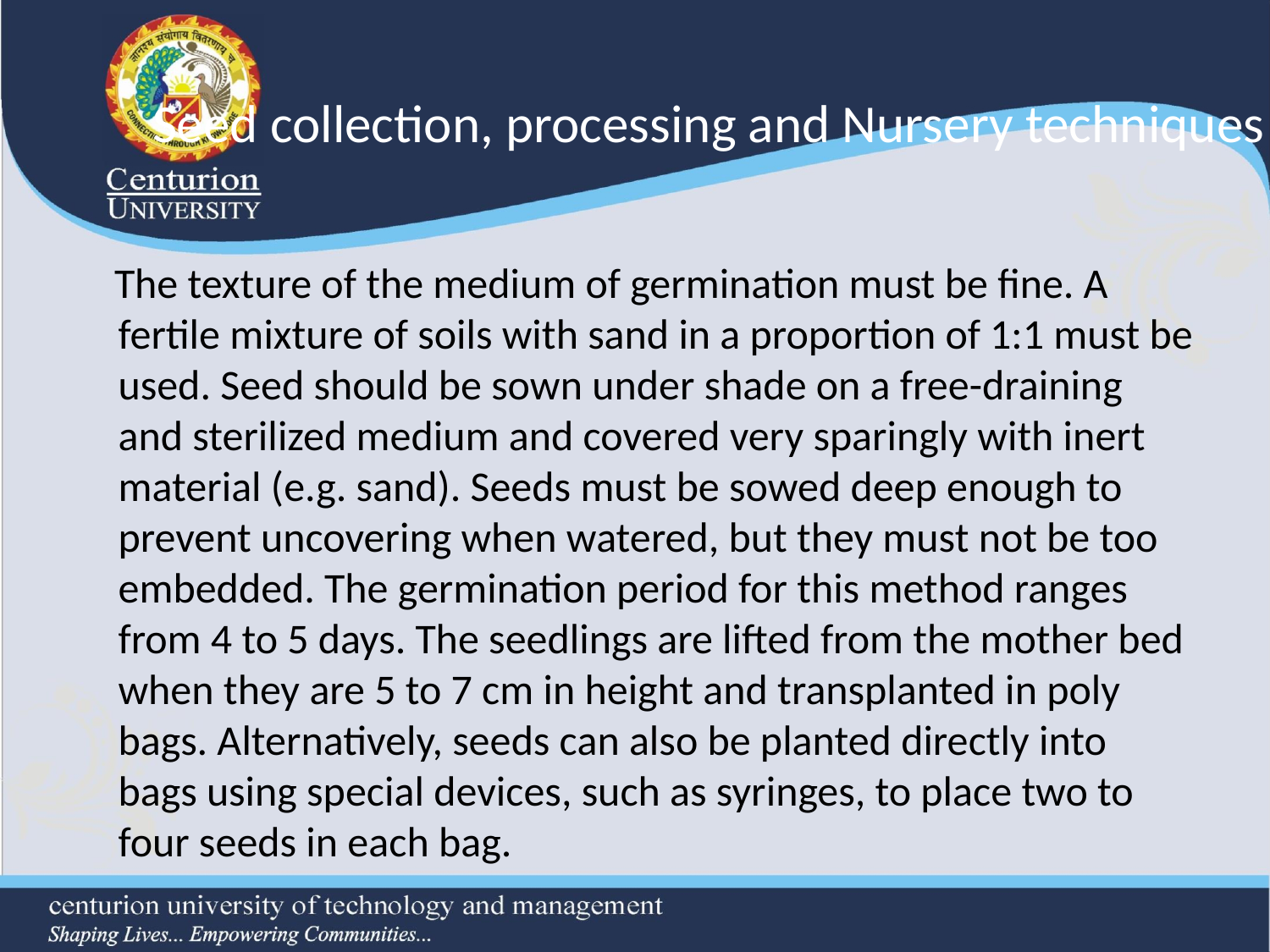

# Seed collection, processing and Nursery techniques
    The texture of the medium of germination must be fine. A fertile mixture of soils with sand in a proportion of 1:1 must be used. Seed should be sown under shade on a free-draining and sterilized medium and covered very sparingly with inert material (e.g. sand). Seeds must be sowed deep enough to prevent uncovering when watered, but they must not be too embedded. The germination period for this method ranges from 4 to 5 days. The seedlings are lifted from the mother bed when they are 5 to 7 cm in height and transplanted in poly bags. Alternatively, seeds can also be planted directly into bags using special devices, such as syringes, to place two to four seeds in each bag.